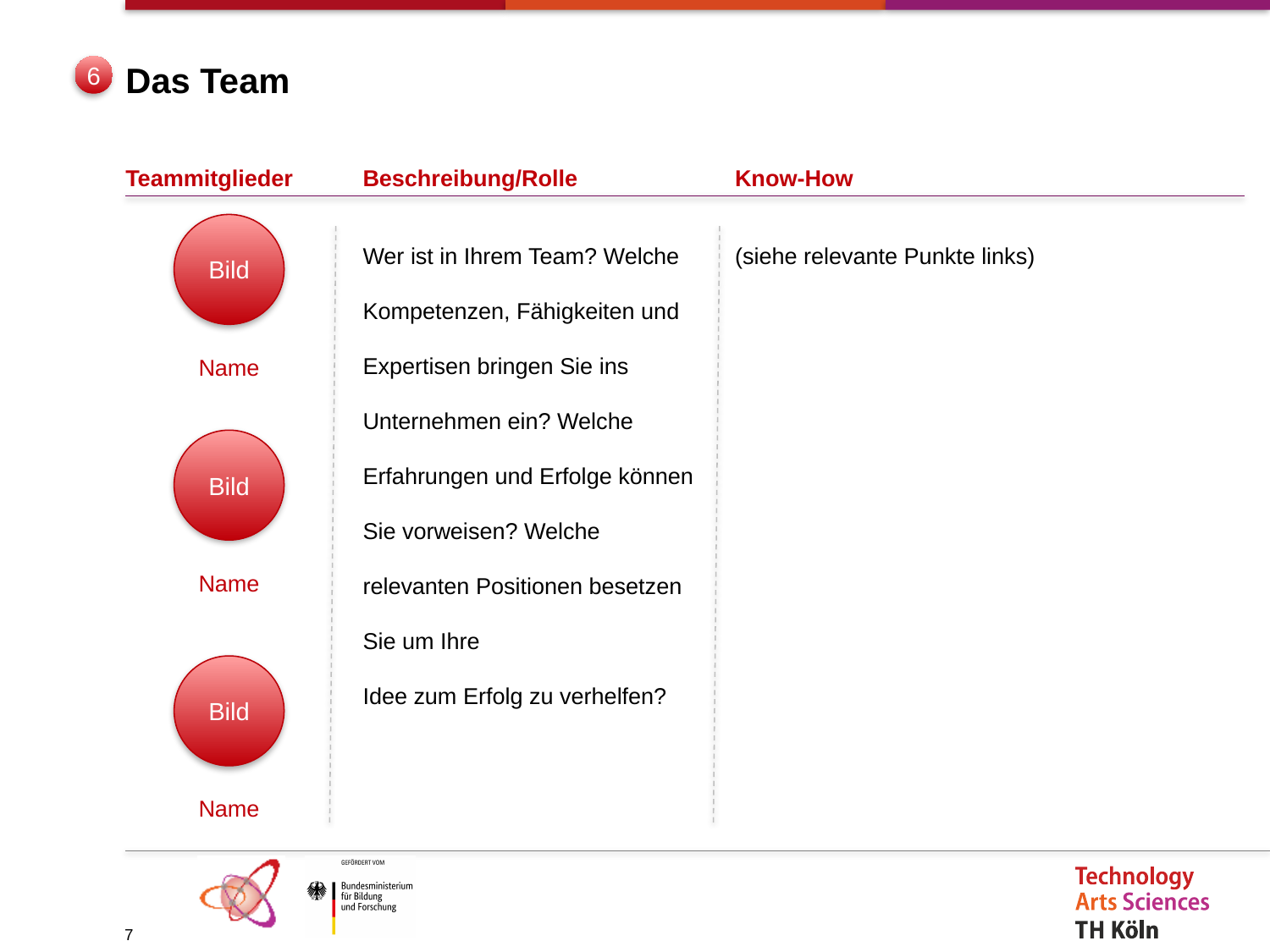

# Das Team
6
Teammitglieder
Beschreibung/Rolle
Know-How
Bild
Wer ist in Ihrem Team? Welche Kompetenzen, Fähigkeiten und Expertisen bringen Sie ins Unternehmen ein? Welche Erfahrungen und Erfolge können Sie vorweisen? Welche relevanten Positionen besetzen Sie um Ihre
Idee zum Erfolg zu verhelfen?
(siehe relevante Punkte links)
Name
Bild
Name
Bild
Name